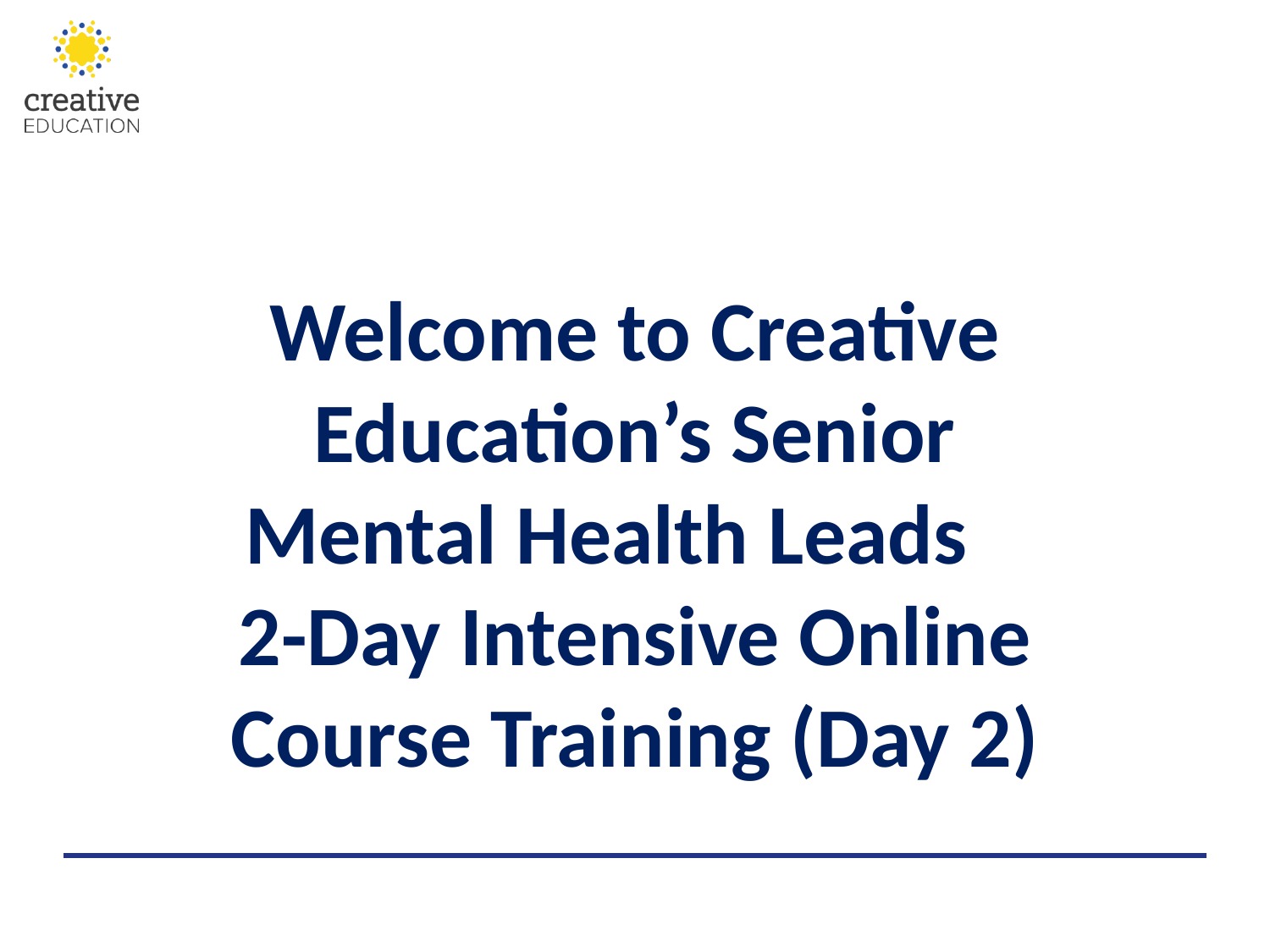

Welcome to Creative Education’s Senior Mental Health Leads    2-Day Intensive Online Course Training (Day 2)